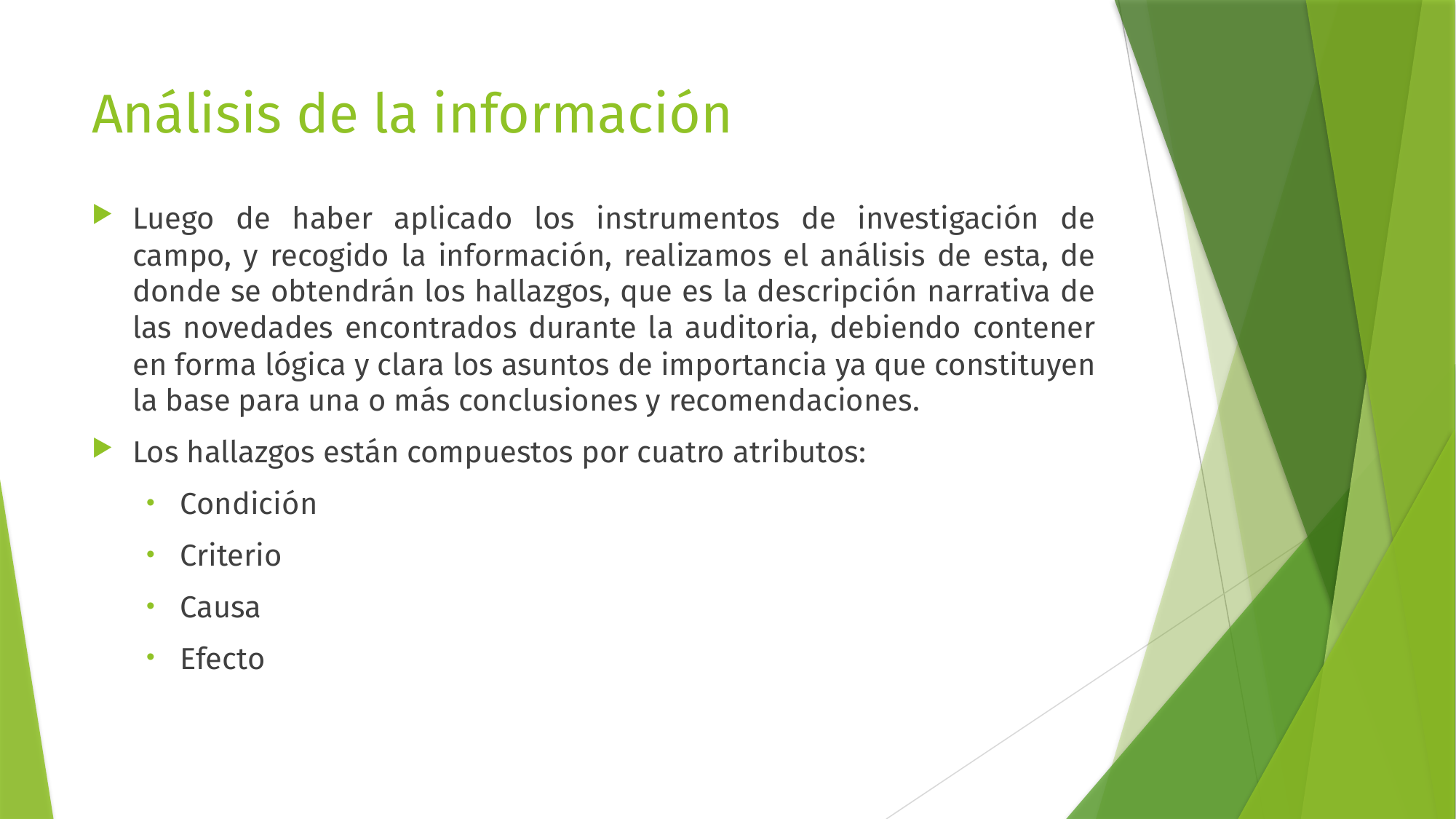

# Análisis de la información
Luego de haber aplicado los instrumentos de investigación de campo, y recogido la información, realizamos el análisis de esta, de donde se obtendrán los hallazgos, que es la descripción narrativa de las novedades encontrados durante la auditoria, debiendo contener en forma lógica y clara los asuntos de importancia ya que constituyen la base para una o más conclusiones y recomendaciones.
Los hallazgos están compuestos por cuatro atributos:
Condición
Criterio
Causa
Efecto